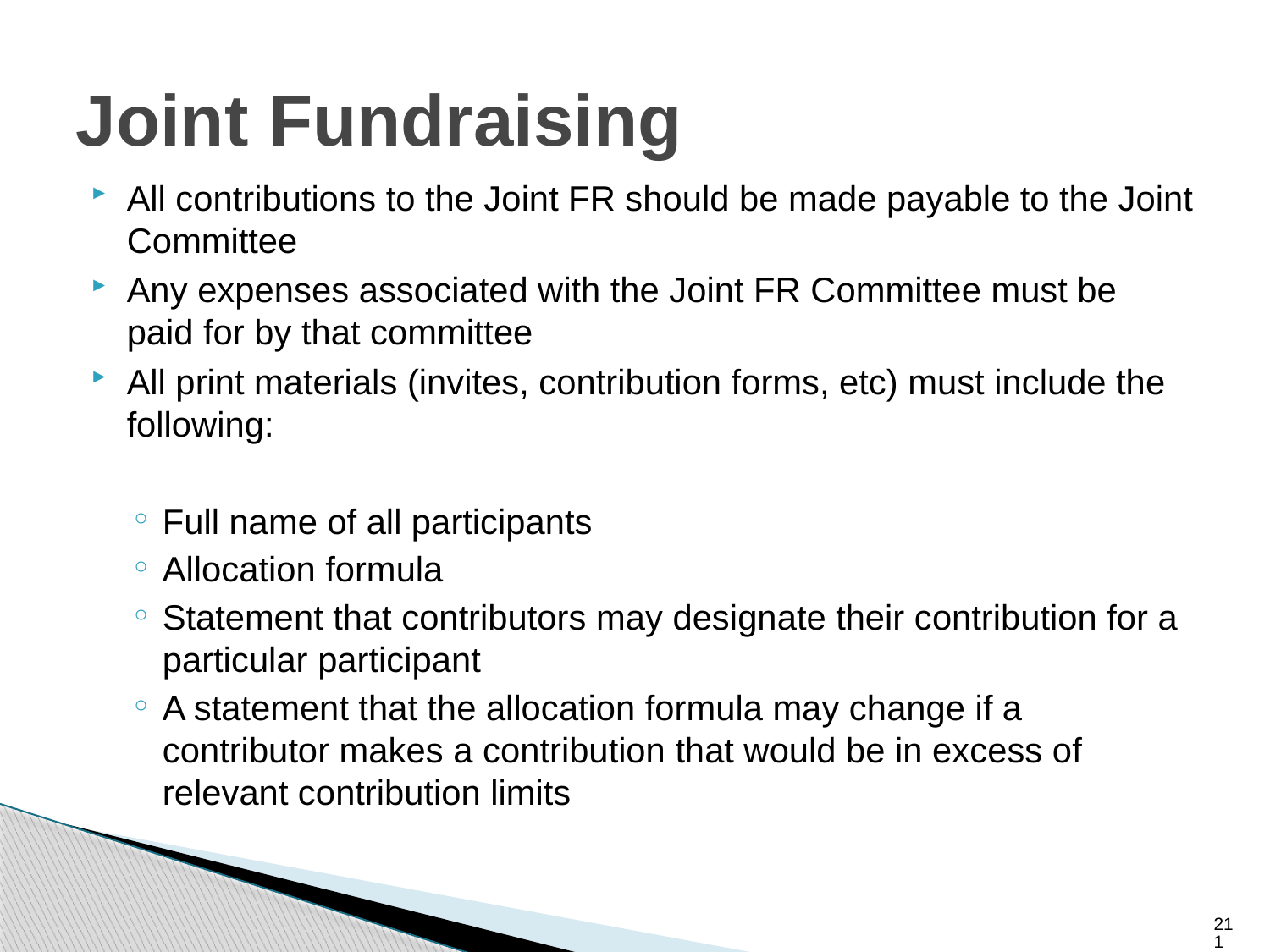

# Joint Fundraising
All contributions to the Joint FR should be made payable to the Joint Committee
Any expenses associated with the Joint FR Committee must be paid for by that committee
All print materials (invites, contribution forms, etc) must include the following:

Full name of all participants
Allocation formula
Statement that contributors may designate their contribution for a particular participant
A statement that the allocation formula may change if a contributor makes a contribution that would be in excess of relevant contribution limits

211